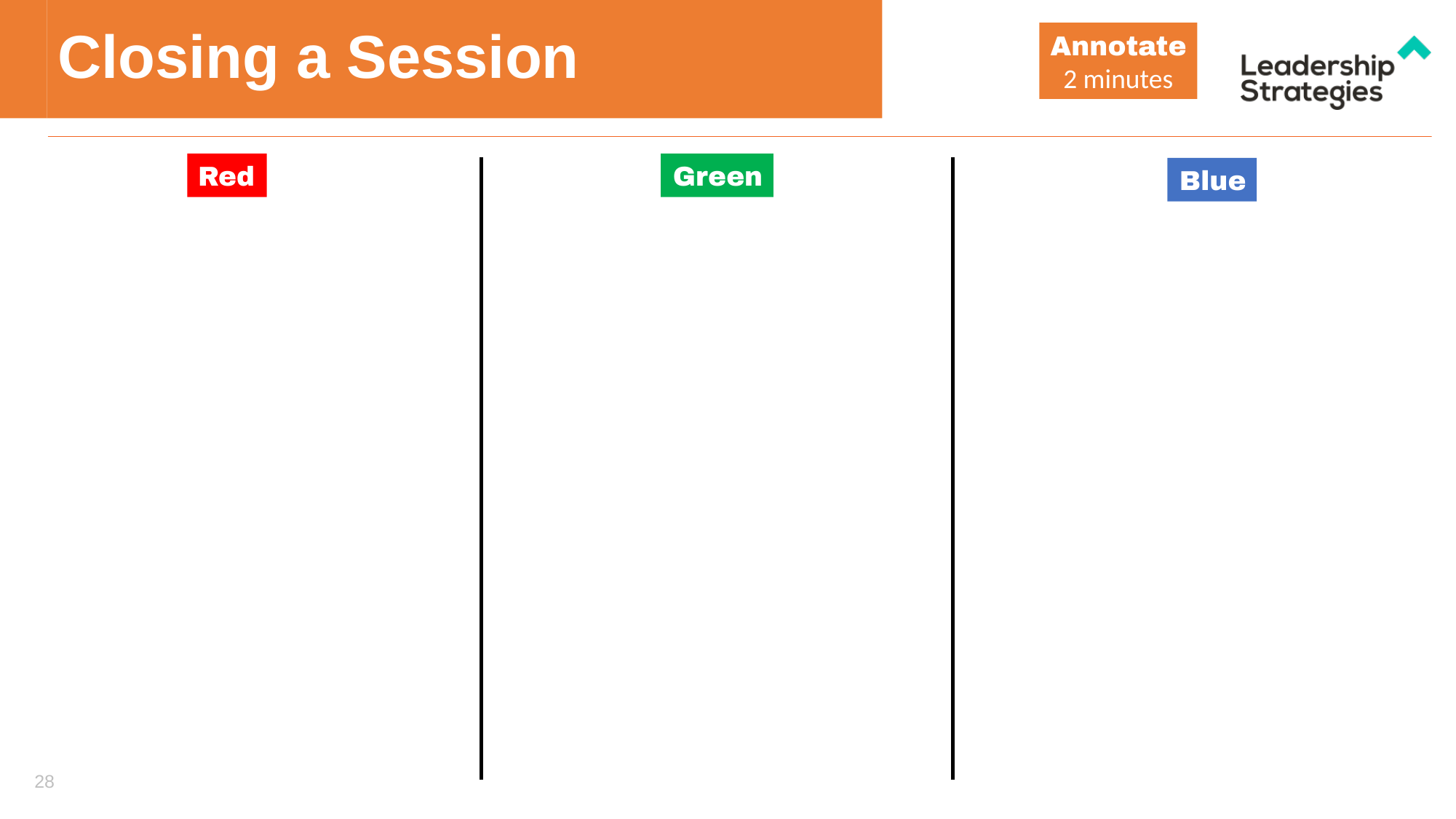

# Closing a Session
Annotate
2 minutes
Red
Green
Blue
28